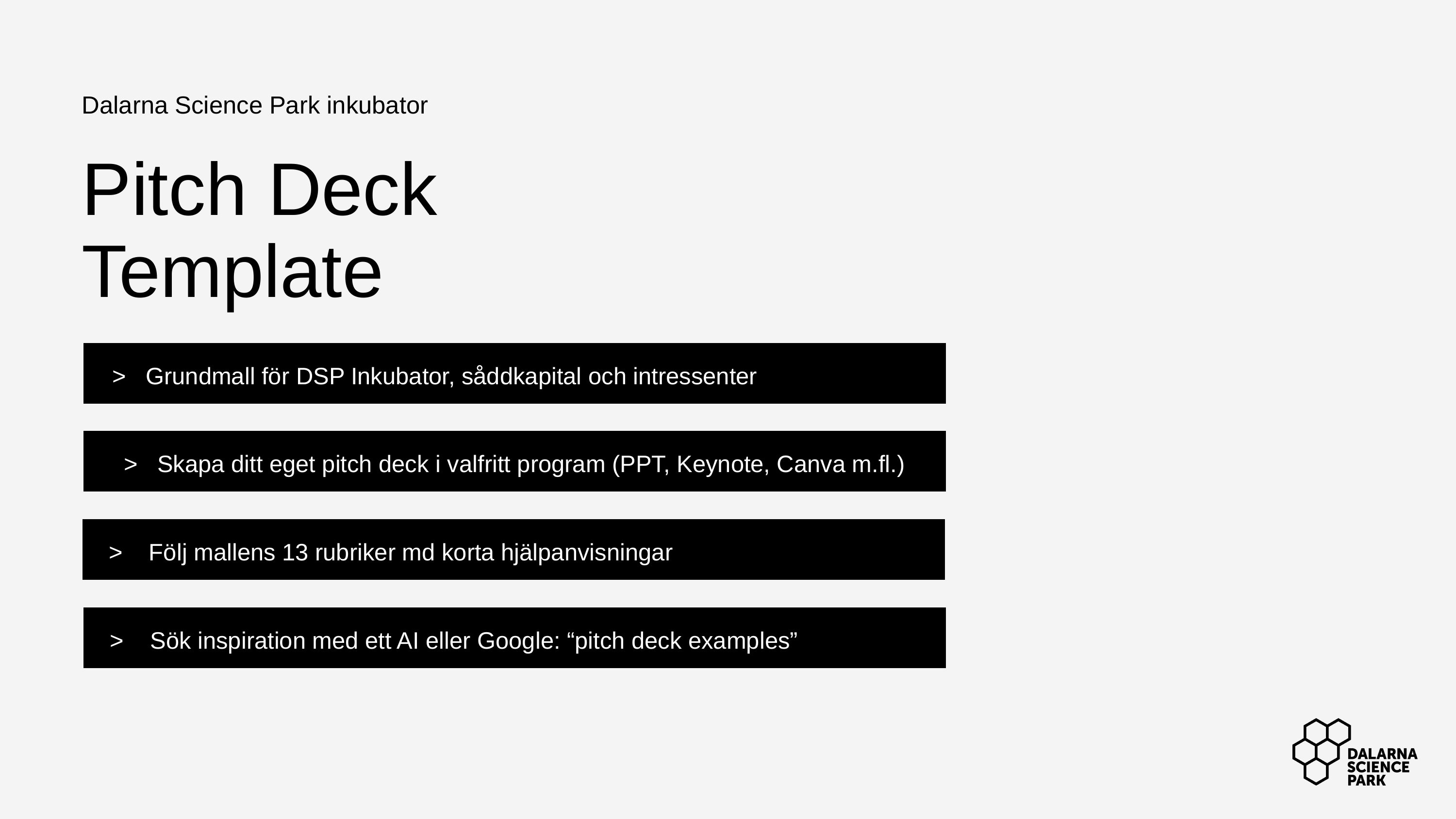

Dalarna Science Park inkubator
Pitch Deck
Template

>   Grundmall för DSP Inkubator, såddkapital och intressenter

>   Skapa ditt eget pitch deck i valfritt program (PPT, Keynote, Canva m.fl.)

>    Följ mallens 13 rubriker md korta hjälpanvisningar

>    Sök inspiration med ett AI eller Google: “pitch deck examples”